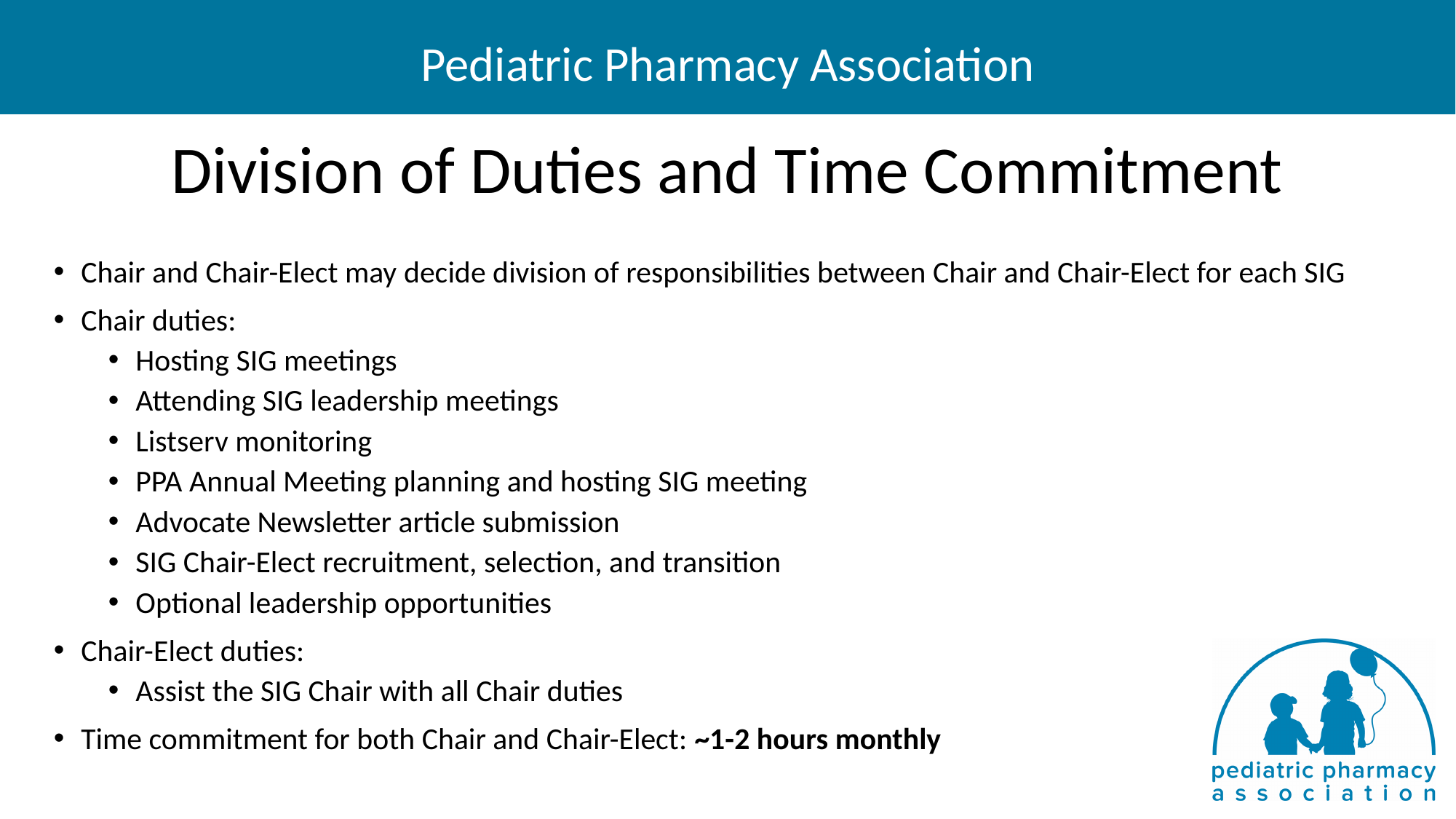

# Division of Duties and Time Commitment
Chair and Chair-Elect may decide division of responsibilities between Chair and Chair-Elect for each SIG
Chair duties:
Hosting SIG meetings
Attending SIG leadership meetings
Listserv monitoring
PPA Annual Meeting planning and hosting SIG meeting
Advocate Newsletter article submission
SIG Chair-Elect recruitment, selection, and transition
Optional leadership opportunities
Chair-Elect duties:
Assist the SIG Chair with all Chair duties
Time commitment for both Chair and Chair-Elect: ~1-2 hours monthly